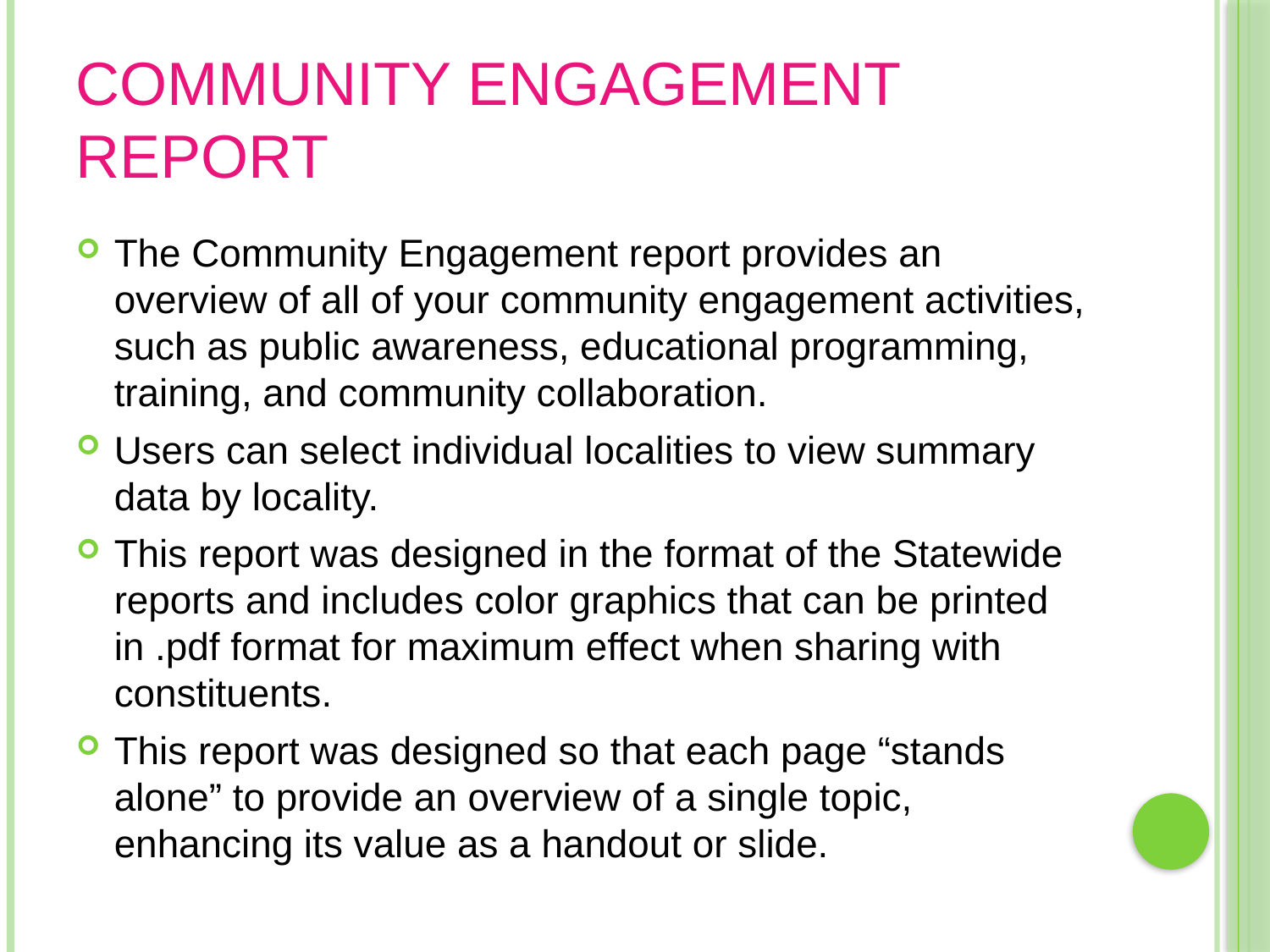

# Community Engagement Report
The Community Engagement report provides an overview of all of your community engagement activities, such as public awareness, educational programming, training, and community collaboration.
Users can select individual localities to view summary data by locality.
This report was designed in the format of the Statewide reports and includes color graphics that can be printed in .pdf format for maximum effect when sharing with constituents.
This report was designed so that each page “stands alone” to provide an overview of a single topic, enhancing its value as a handout or slide.